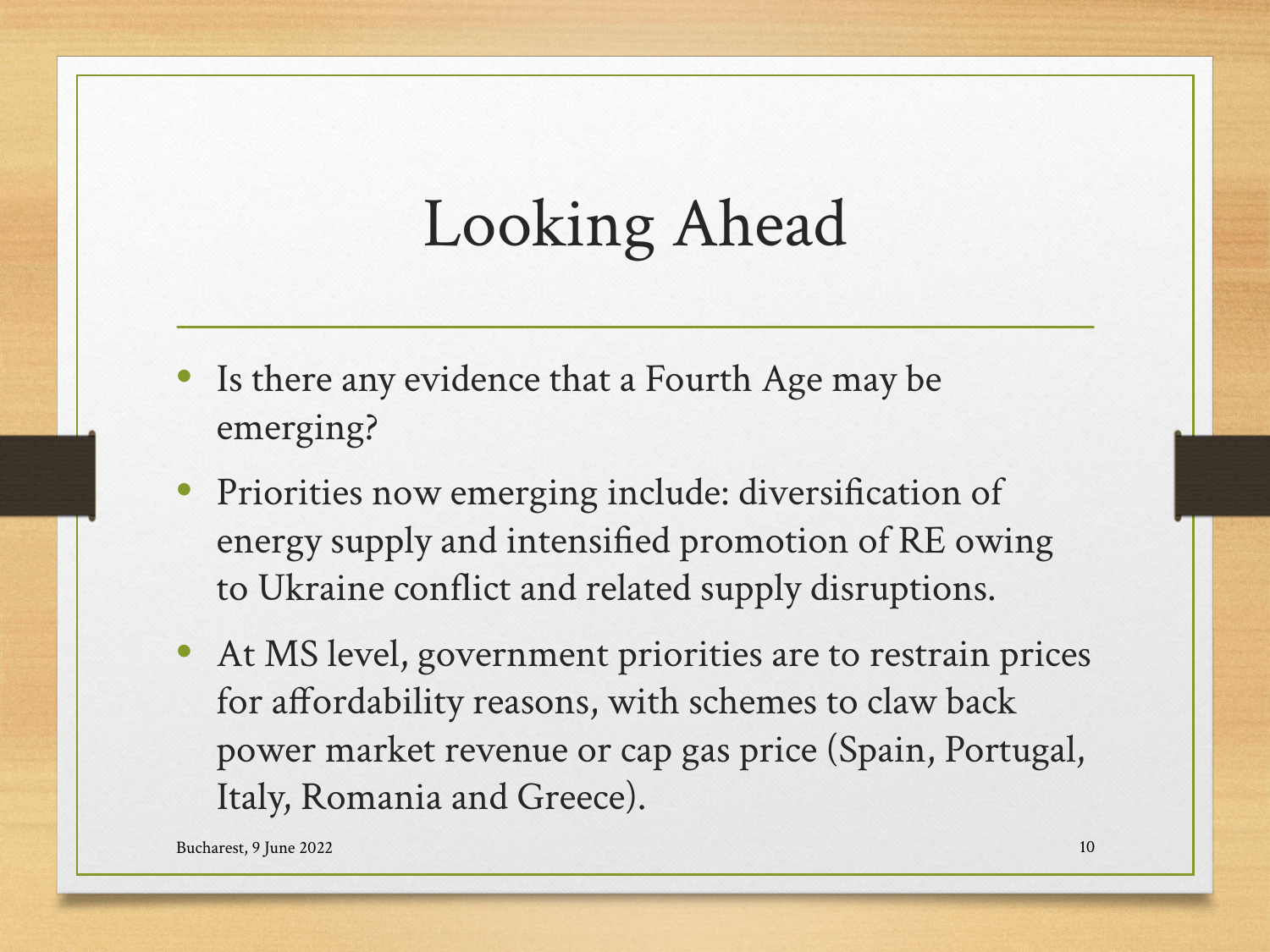

# Looking Ahead
Is there any evidence that a Fourth Age may be emerging?
Priorities now emerging include: diversification of energy supply and intensified promotion of RE owing to Ukraine conflict and related supply disruptions.
At MS level, government priorities are to restrain prices for affordability reasons, with schemes to claw back power market revenue or cap gas price (Spain, Portugal, Italy, Romania and Greece).
Bucharest, 9 June 2022
10